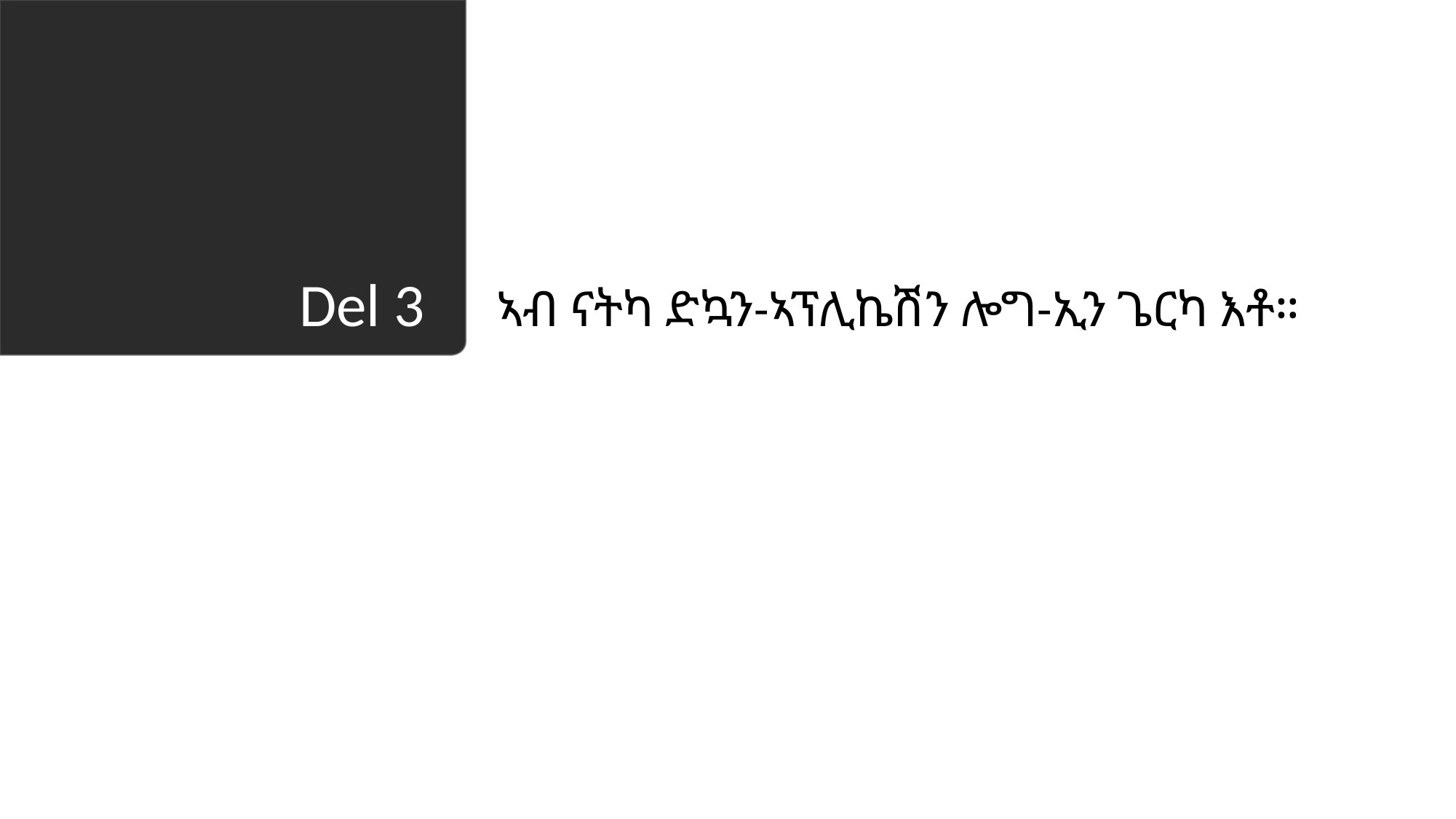

ኣብ ናትካ ድኳን-ኣፕሊኬሽን ሎግ-ኢን ጌርካ እቶ።
# Del 3